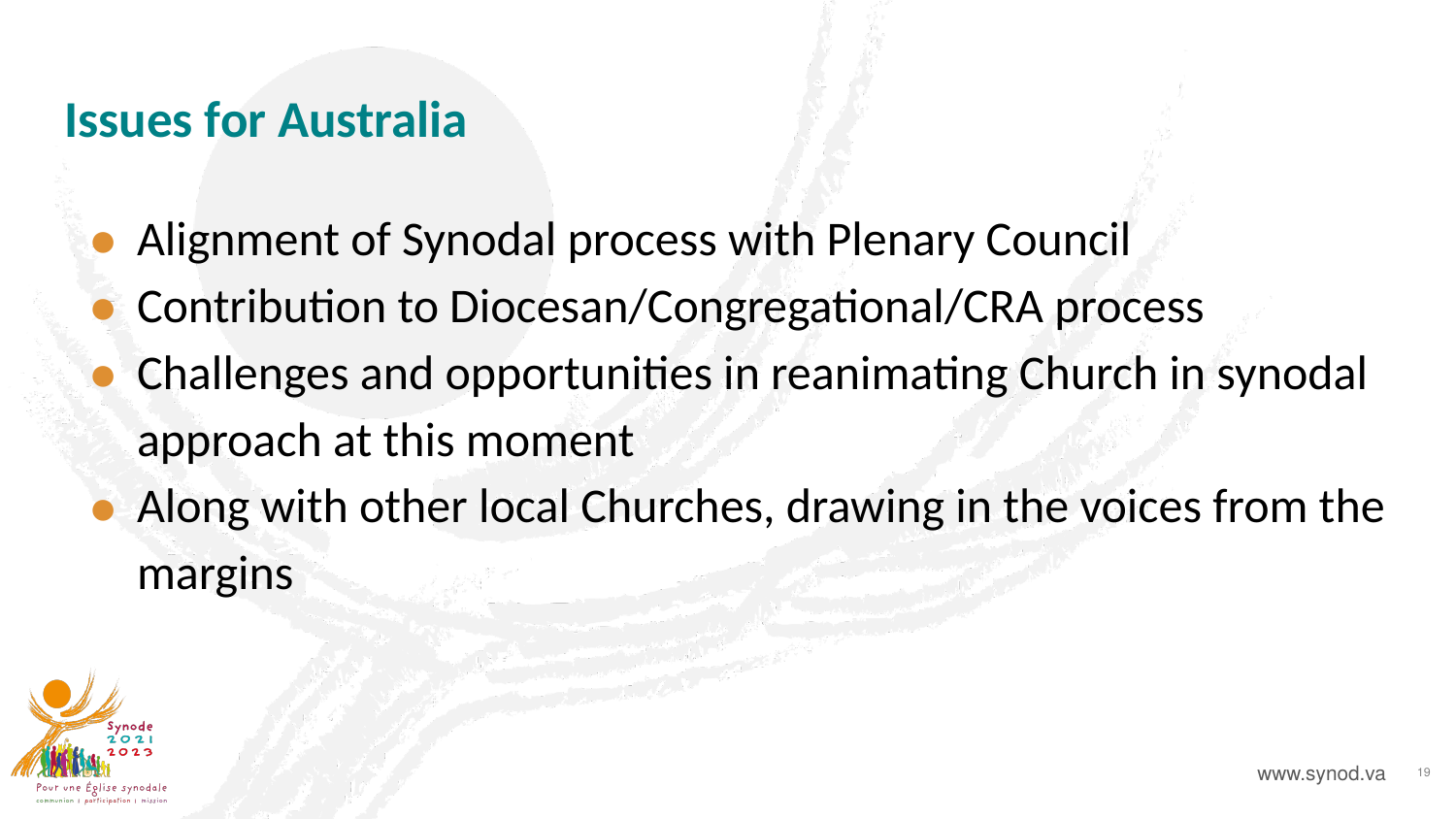

# Issues for Australia
Alignment of Synodal process with Plenary Council
Contribution to Diocesan/Congregational/CRA process
Challenges and opportunities in reanimating Church in synodal approach at this moment
Along with other local Churches, drawing in the voices from the margins
19